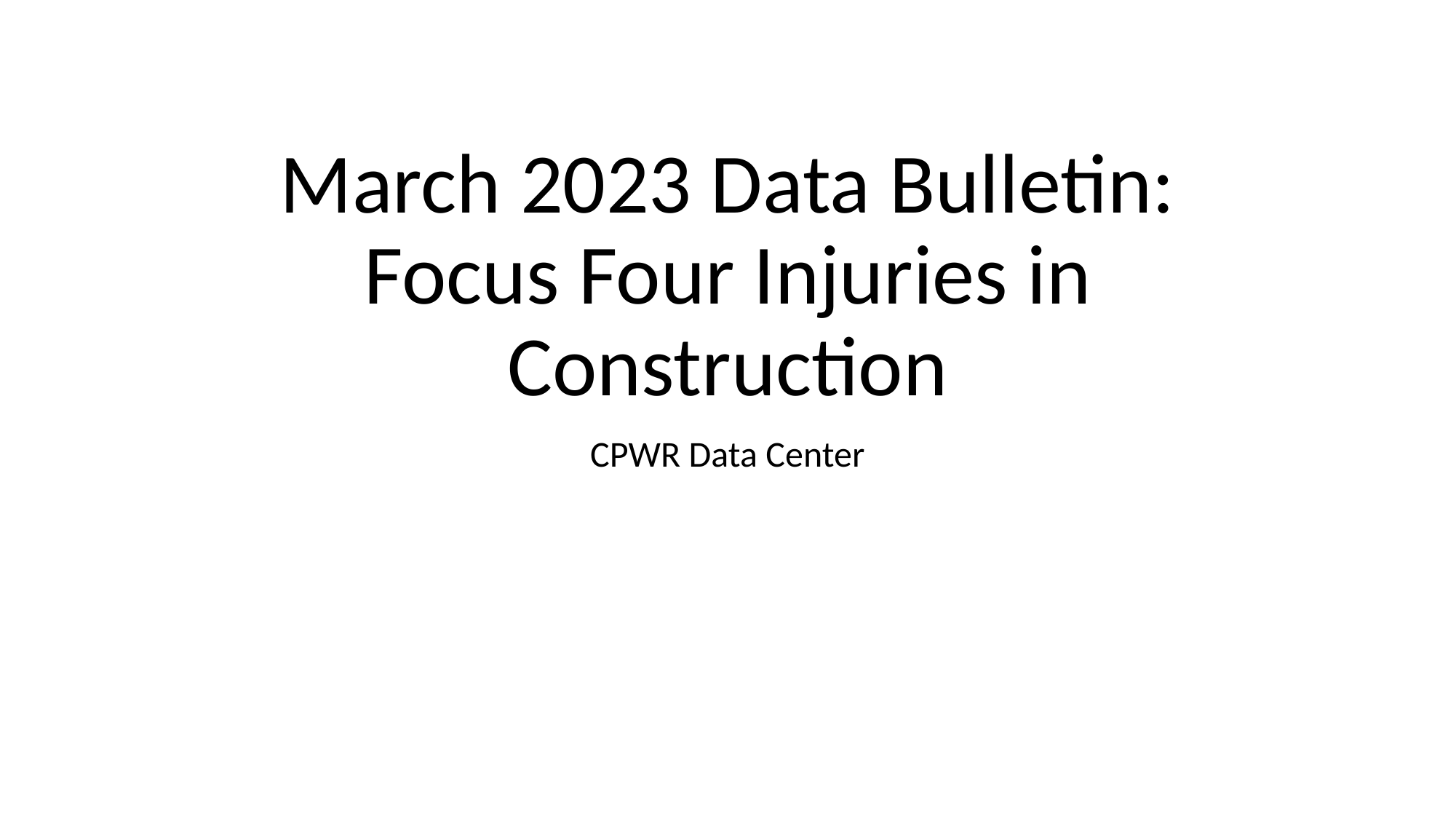

# March 2023 Data Bulletin: Focus Four Injuries in Construction
CPWR Data Center